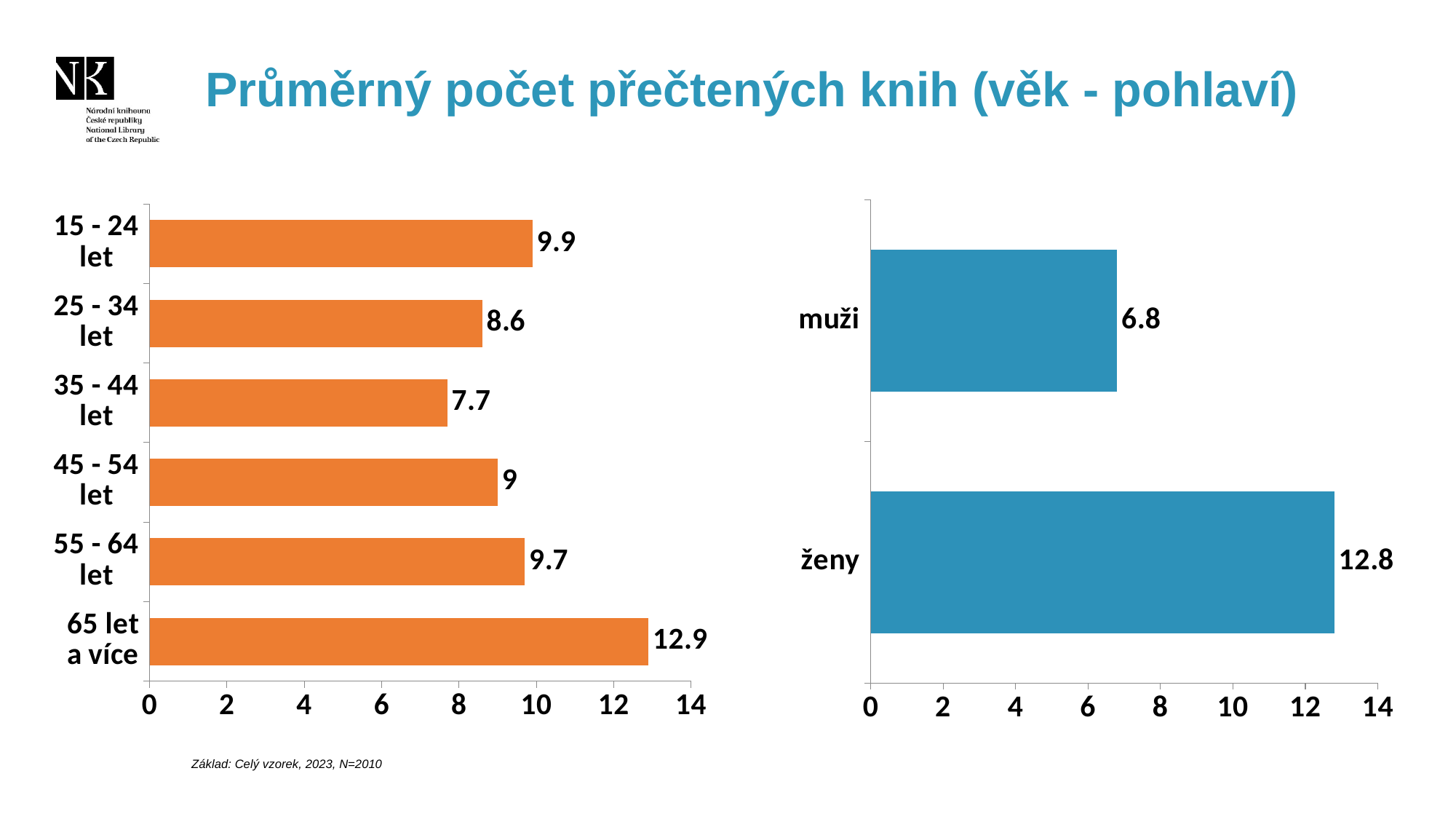

# Průměrný počet přečtených knih (věk - pohlaví)

### Chart

| Category |  |
|---|---|
| 65 let a více | 12.9 |
| 55 - 64 let | 9.7 |
| 45 - 54 let | 9.0 |
| 35 - 44 let | 7.7 |
| 25 - 34 let | 8.6 |
| 15 - 24 let | 9.9 |

### Chart

| Category |  |
|---|---|
| ženy | 12.8 |
| muži | 6.8 |
Základ: Celý vzorek, 2023, N=2010